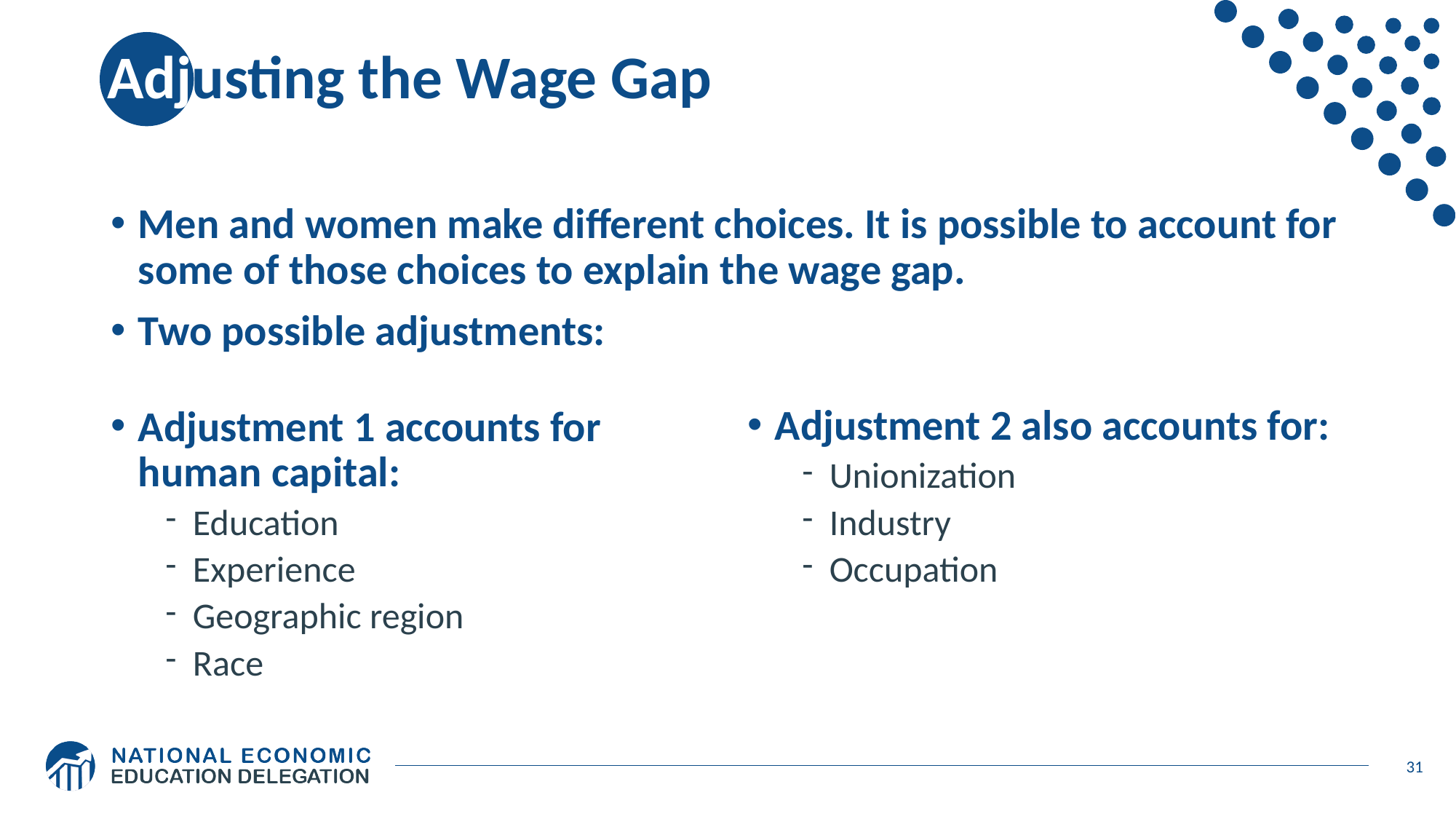

# Adjusting the Wage Gap
Men and women make different choices. It is possible to account for some of those choices to explain the wage gap.
Two possible adjustments:
Adjustment 1 accounts for human capital:
Education
Experience
Geographic region
Race
Adjustment 2 also accounts for:
Unionization
Industry
Occupation

31